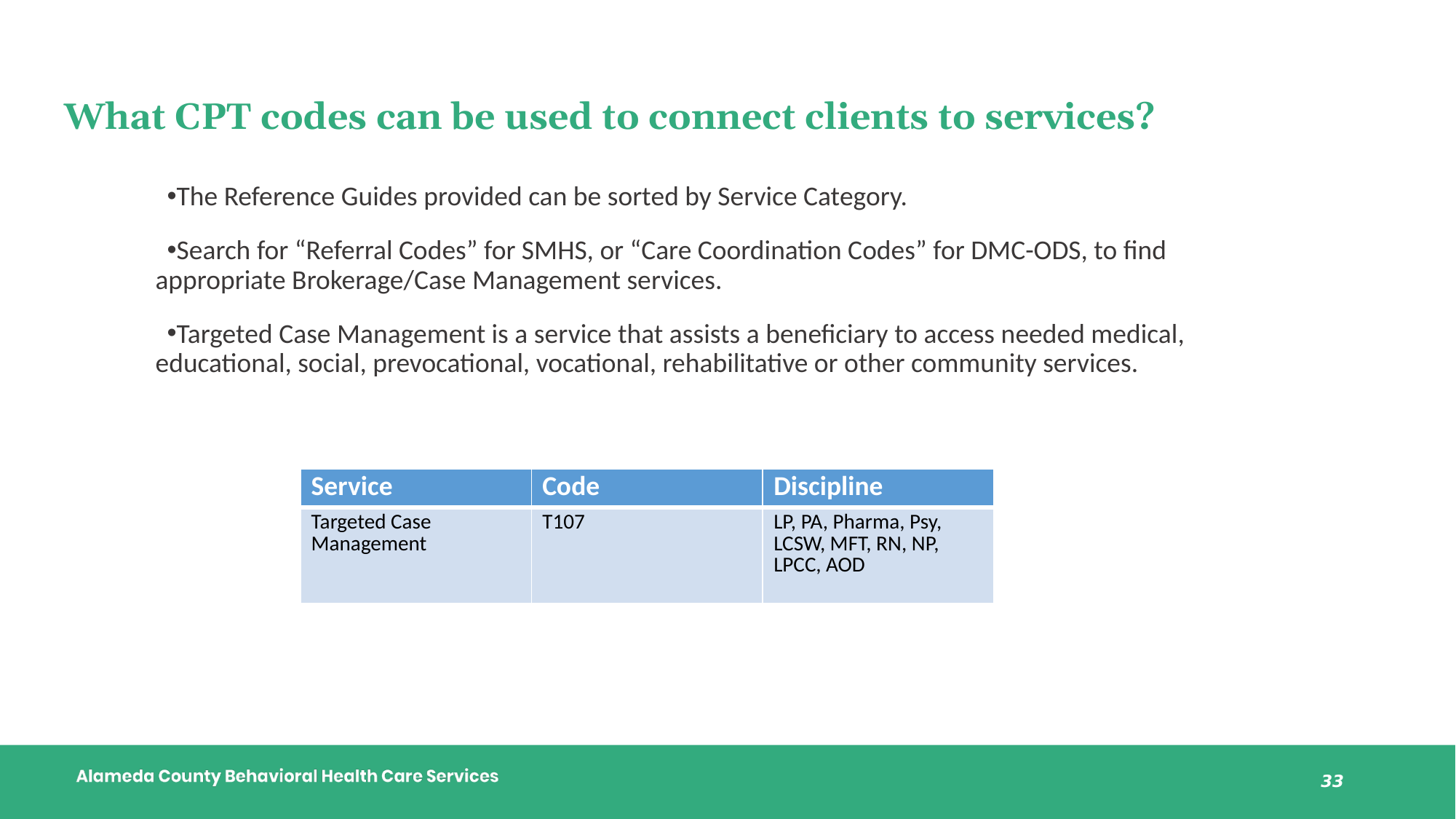

# What CPT codes can be used to connect clients to services?
The Reference Guides provided can be sorted by Service Category.
Search for “Referral Codes” for SMHS, or “Care Coordination Codes” for DMC-ODS, to find appropriate Brokerage/Case Management services.
Targeted Case Management is a service that assists a beneficiary to access needed medical, educational, social, prevocational, vocational, rehabilitative or other community services.
| Service | Code | Discipline |
| --- | --- | --- |
| Targeted Case Management | T107 | LP, PA, Pharma, Psy, LCSW, MFT, RN, NP, LPCC, AOD |
33